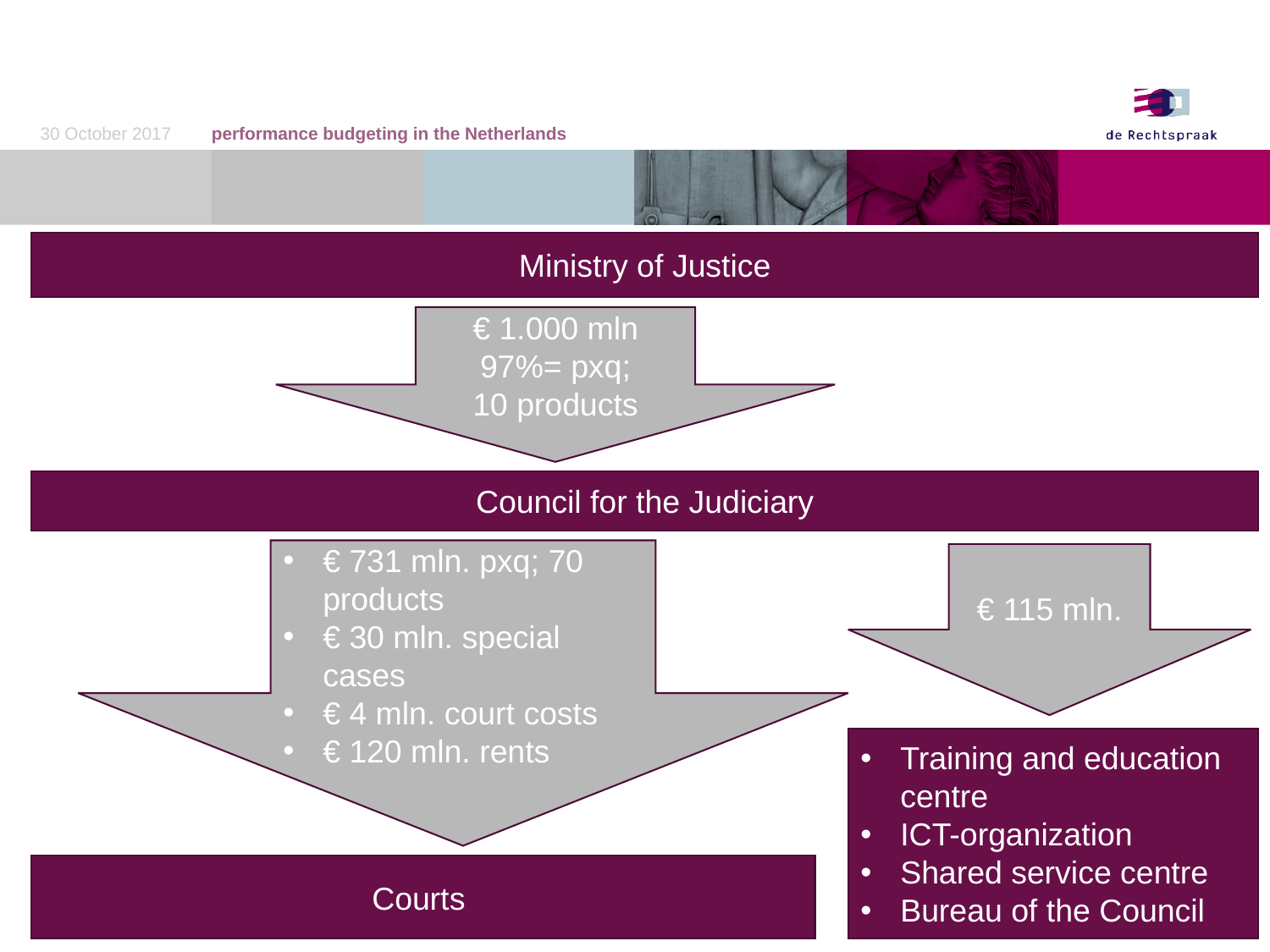

30 October 2017
performance budgeting in the Netherlands
Ministry of Justice
€ 1.000 mln
97%= pxq;
10 products
Council for the Judiciary
€ 731 mln. pxq; 70 products
€ 30 mln. special  cases
€ 4 mln. court costs
€ 120 mln. rents
€ 115 mln.
Training and education centre
ICT-organization
Shared service centre
Bureau of the Council
Courts
15